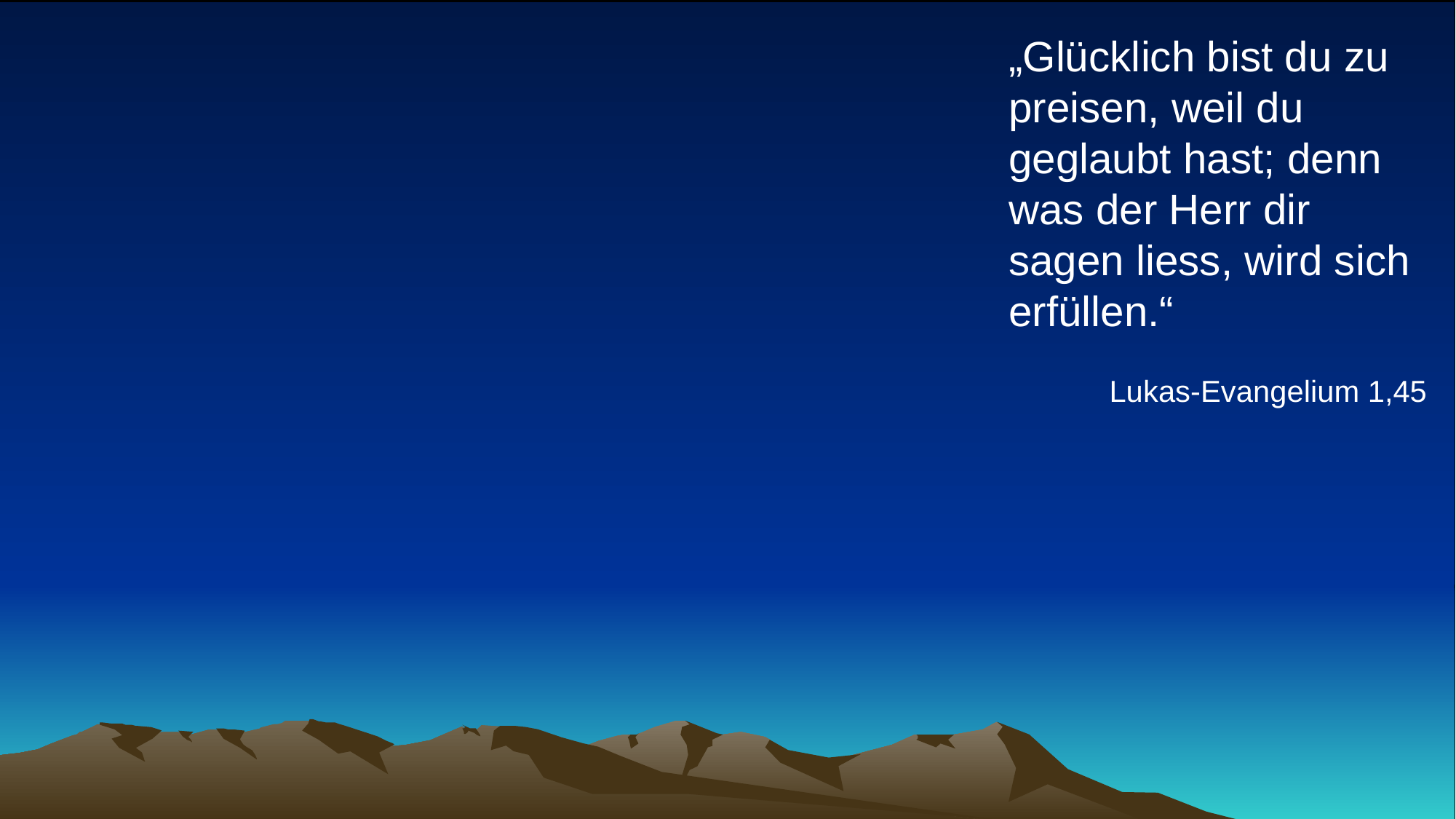

# „Glücklich bist du zu preisen, weil du geglaubt hast; denn was der Herr dir sagen liess, wird sich erfüllen.“
Lukas-Evangelium 1,45